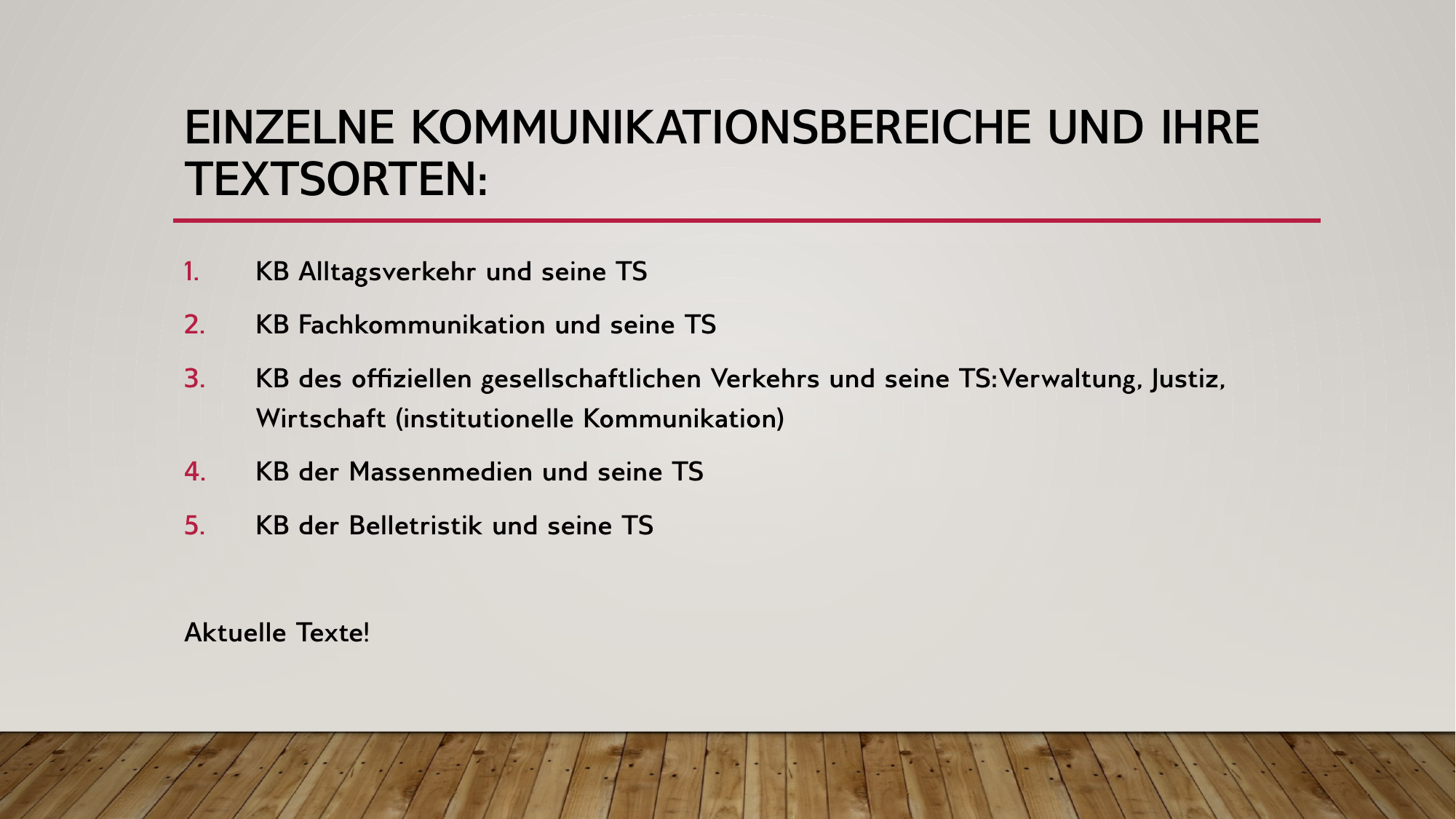

# Einzelne Kommunikationsbereiche und ihre Textsorten:
KB Alltagsverkehr und seine TS
KB Fachkommunikation und seine TS
KB des offiziellen gesellschaftlichen Verkehrs und seine TS:Verwaltung, Justiz, Wirtschaft (institutionelle Kommunikation)
KB der Massenmedien und seine TS
KB der Belletristik und seine TS

Aktuelle Texte!